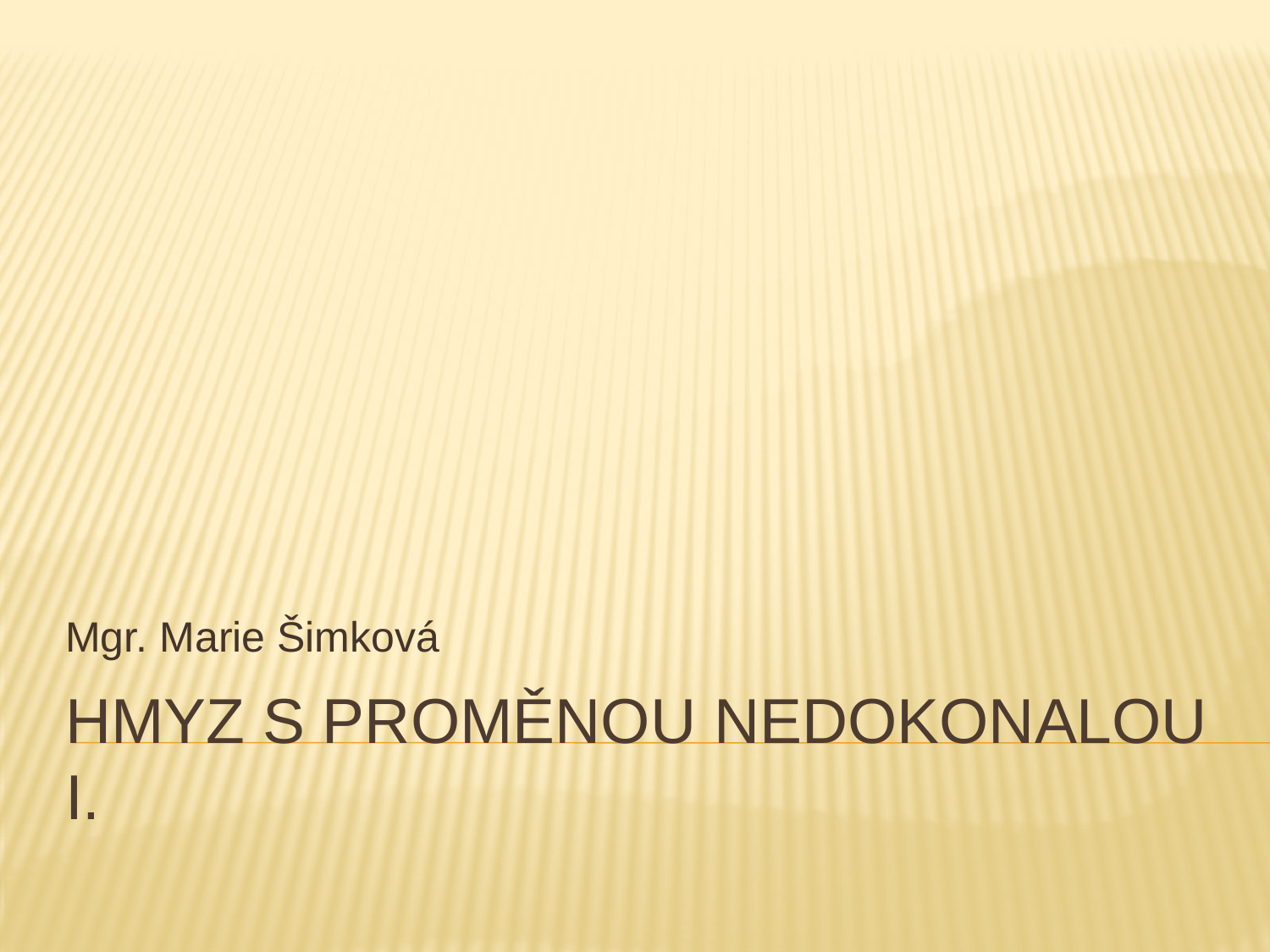

Mgr. Marie Šimková
# HMYZ S PROMĚNOU NEDOKONALOU i.